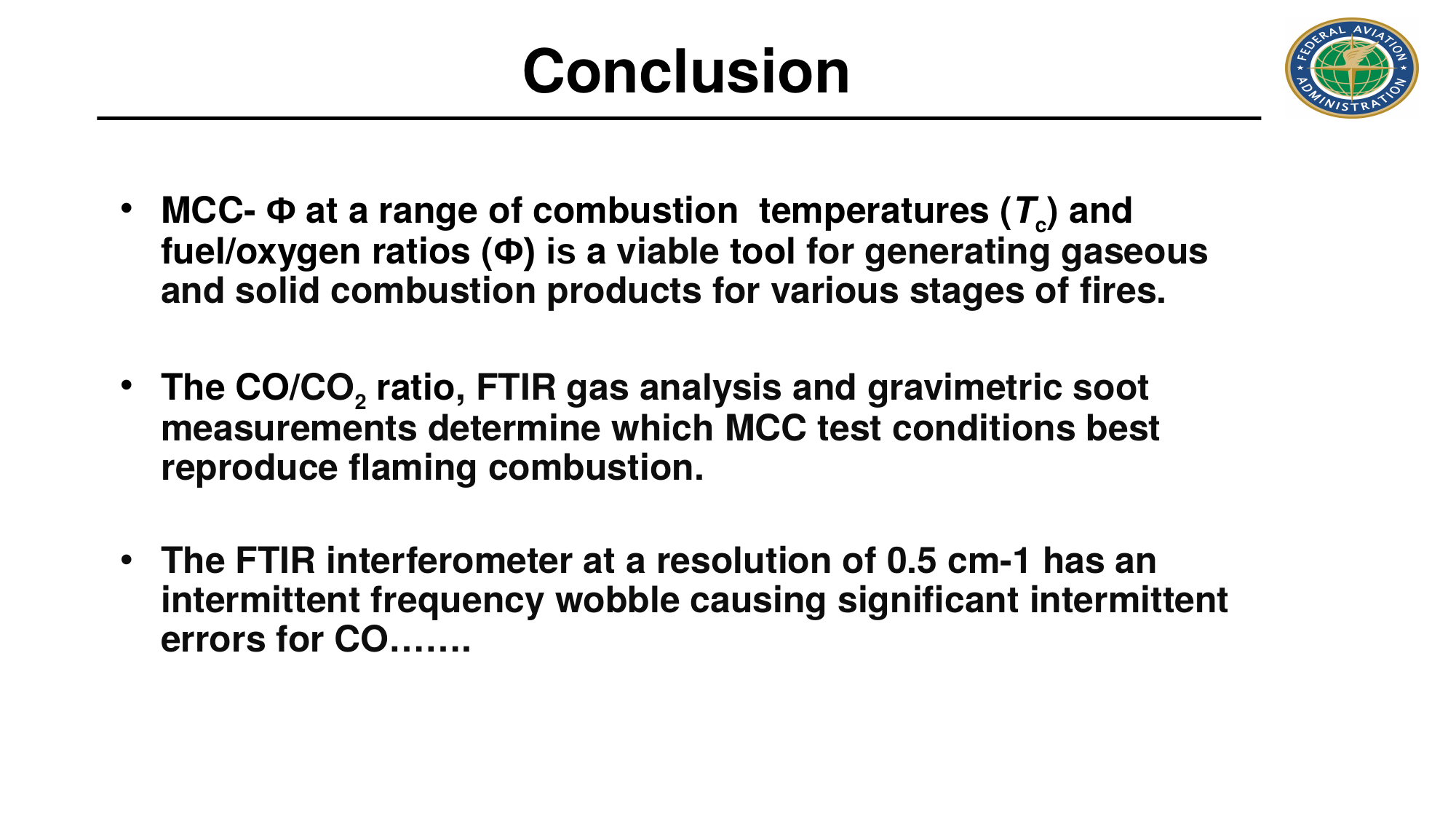

# Conclusion
MCC- Φ at a range of combustion  temperatures (Tc) and fuel/oxygen ratios (Φ) is a viable tool for generating gaseous and solid combustion products for various stages of fires.

The CO/CO2 ratio, FTIR gas analysis and gravimetric soot  measurements determine which MCC test conditions best reproduce flaming combustion.

The FTIR interferometer at a resolution of 0.5 cm-1 has an intermittent frequency wobble causing significant intermittent errors for CO…….

° C ° C